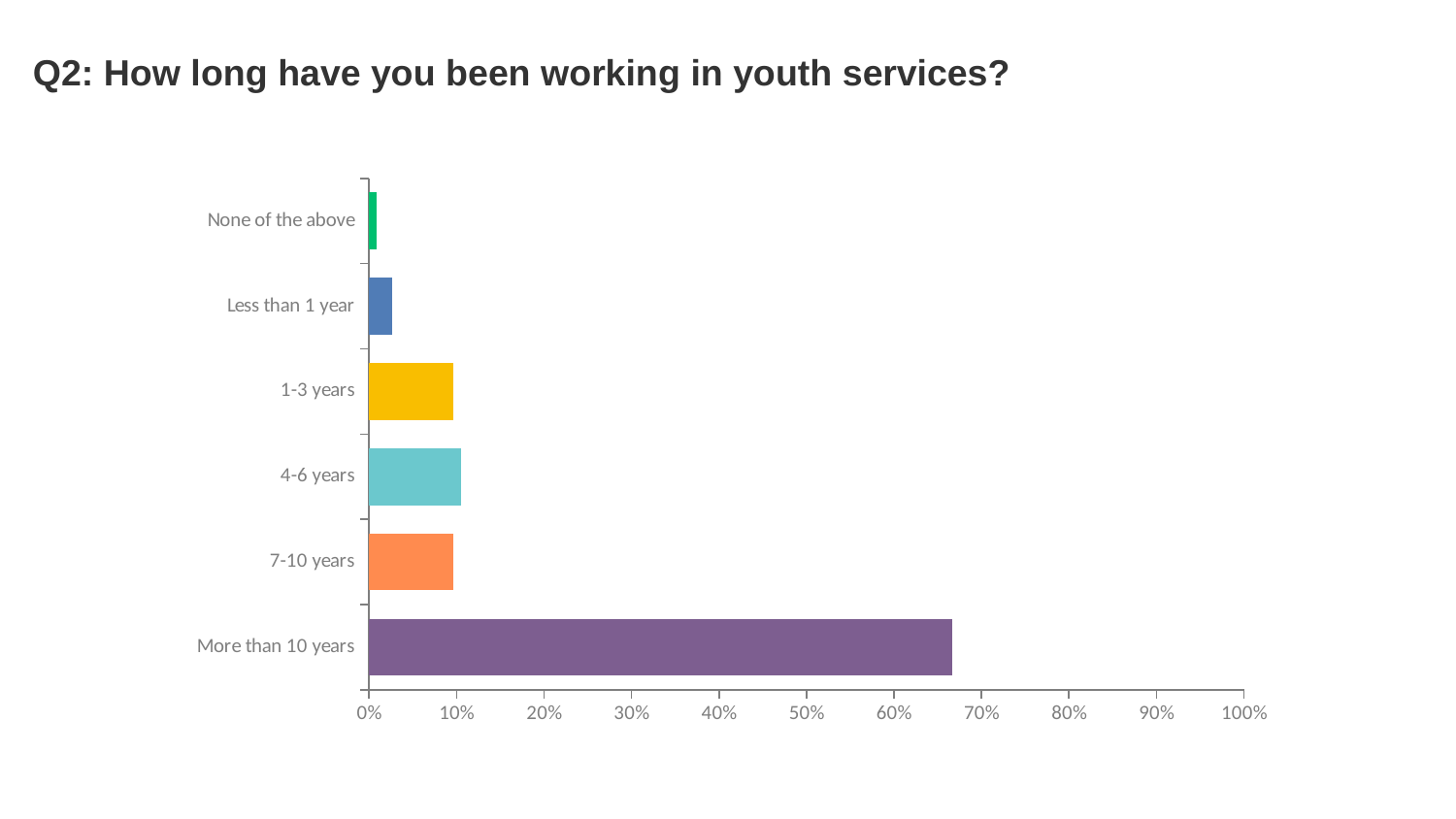

# Q2: How long have you been working in youth services?

### Chart

| Category |   |
|---|---|
| None of the above | 0.0088 |
| Less than 1 year | 0.0263 |
| 1-3 years | 0.0965 |
| 4-6 years | 0.1053 |
| 7-10 years | 0.0965 |
| More than 10 years | 0.6667 |